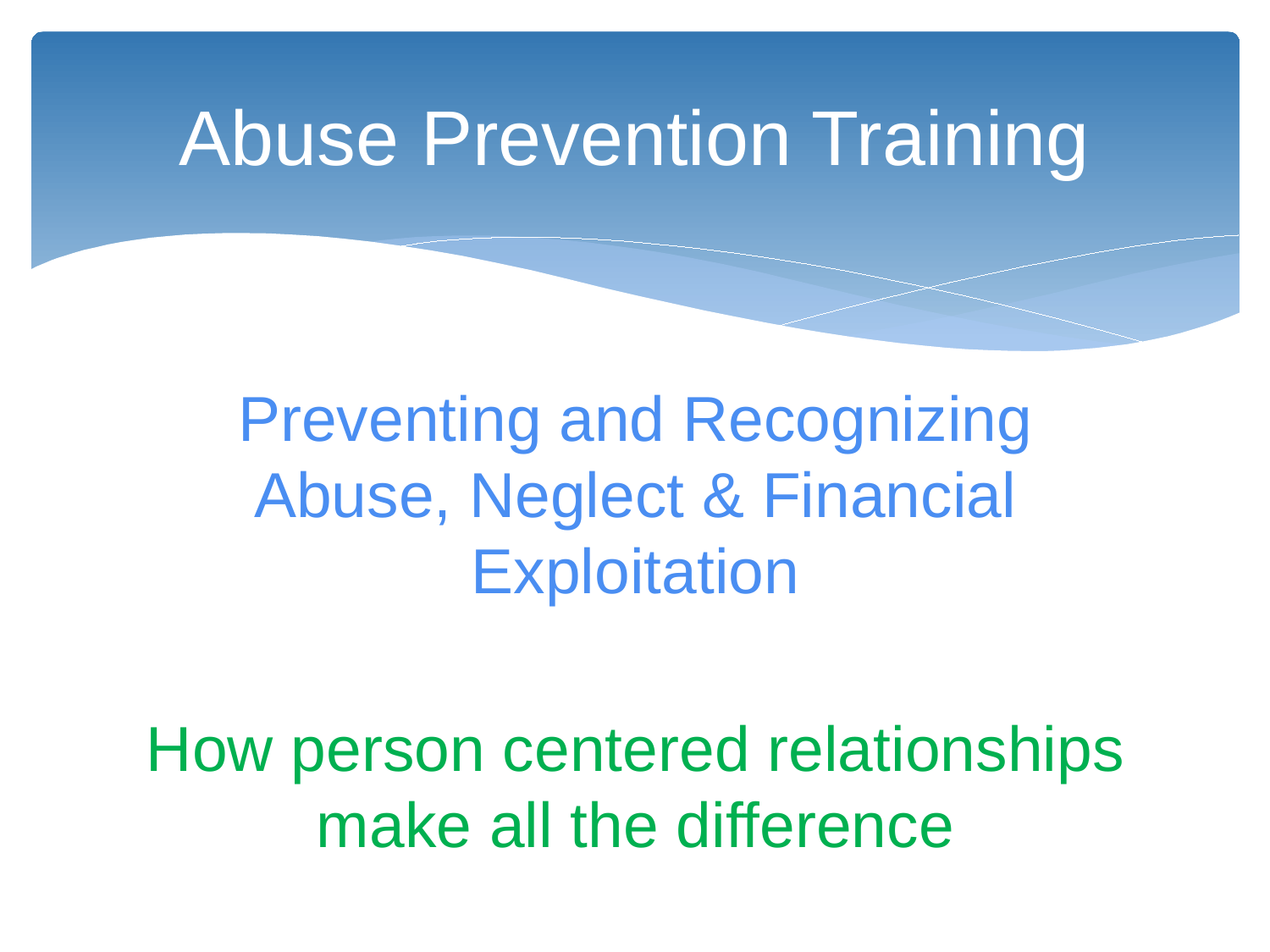

# Abuse Prevention Training
Preventing and Recognizing Abuse, Neglect & Financial Exploitation

How person centered relationships make all the difference